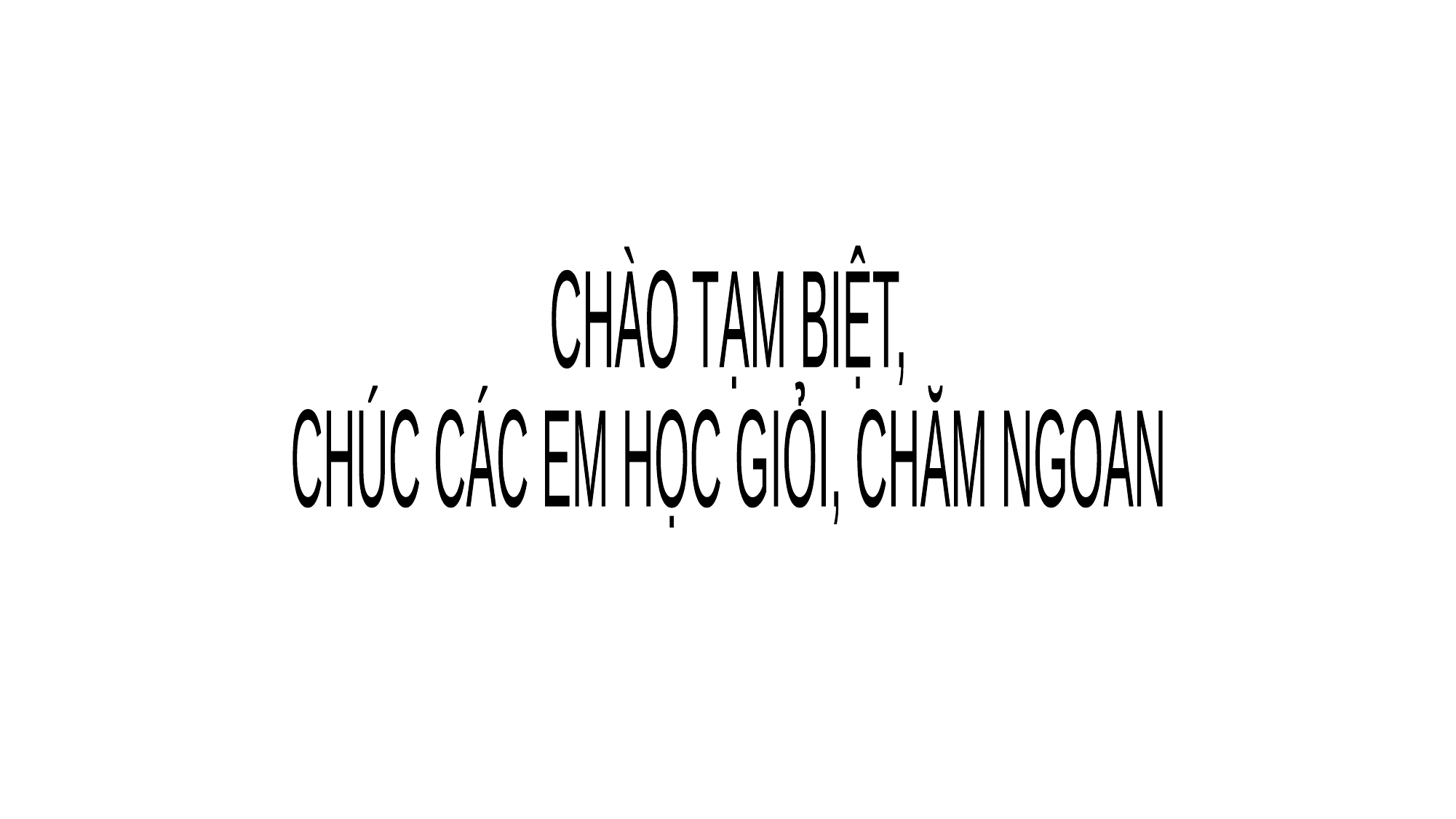

#

CHÀO TẠM BIỆT,
CHÚC CÁC EM HỌC GIỎI, CHĂM NGOAN